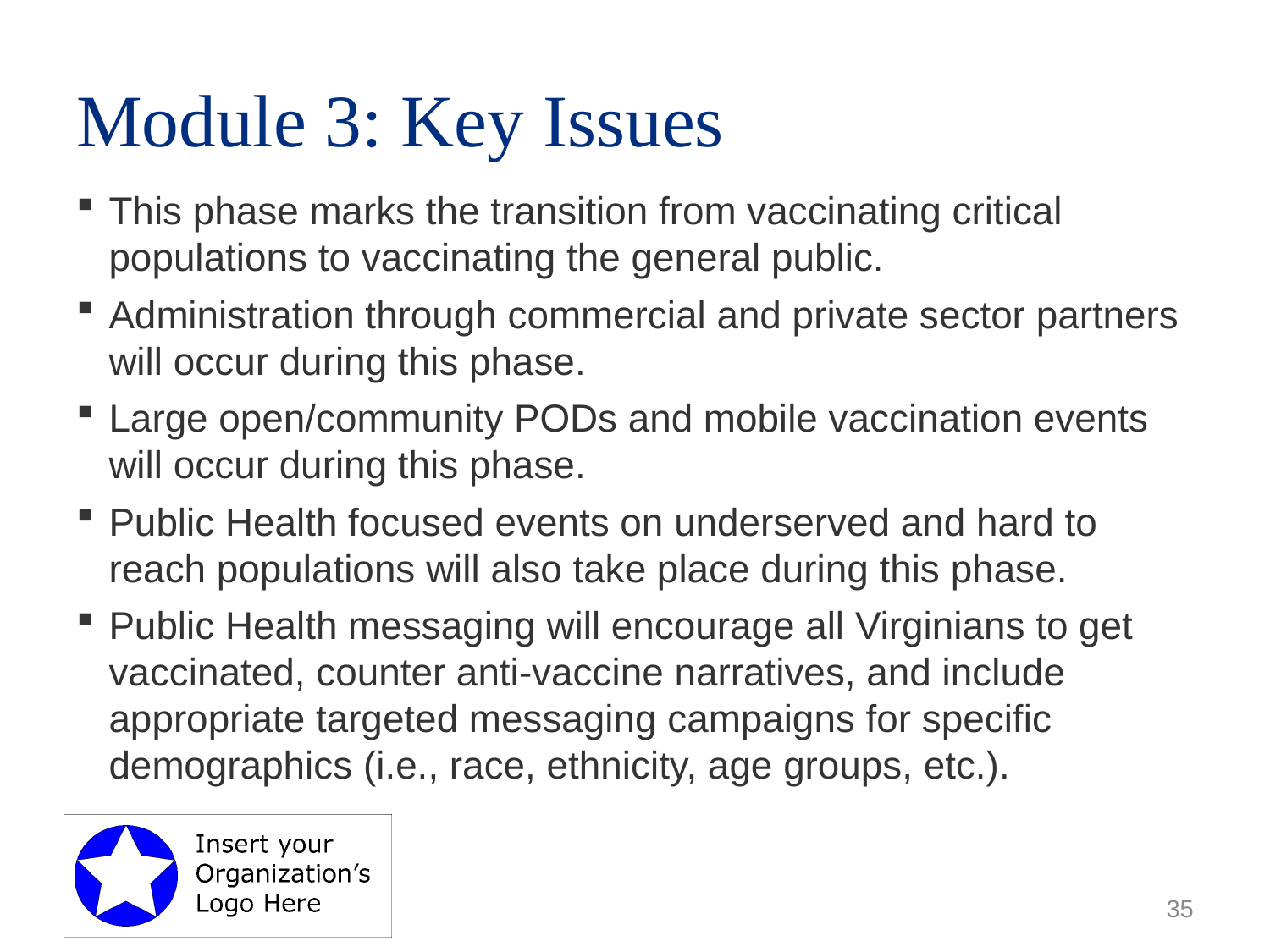

# Module 3: Key Issues
This phase marks the transition from vaccinating critical populations to vaccinating the general public.
Administration through commercial and private sector partners will occur during this phase.
Large open/community PODs and mobile vaccination events will occur during this phase.
Public Health focused events on underserved and hard to reach populations will also take place during this phase.
Public Health messaging will encourage all Virginians to get vaccinated, counter anti-vaccine narratives, and include appropriate targeted messaging campaigns for specific demographics (i.e., race, ethnicity, age groups, etc.).

35